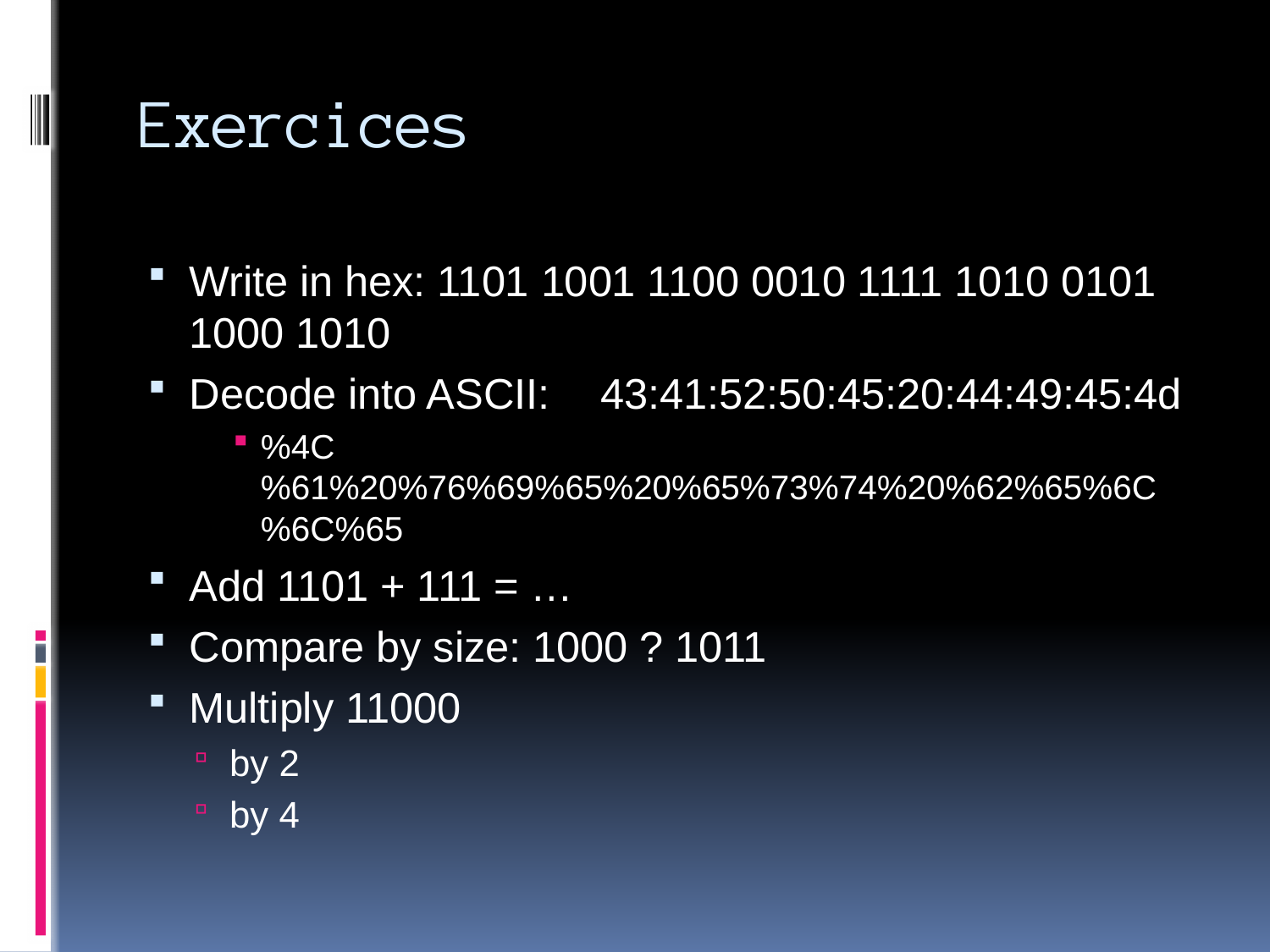

# Exercices
Write in hex: 1101 1001 1100 0010 1111 1010 0101 1000 1010
Decode into ASCII: 	43:41:52:50:45:20:44:49:45:4d
%4C%61%20%76%69%65%20%65%73%74%20%62%65%6C%6C%65
Add 1101 + 111 = …
Compare by size: 1000 ? 1011
Multiply 11000
by 2
by 4